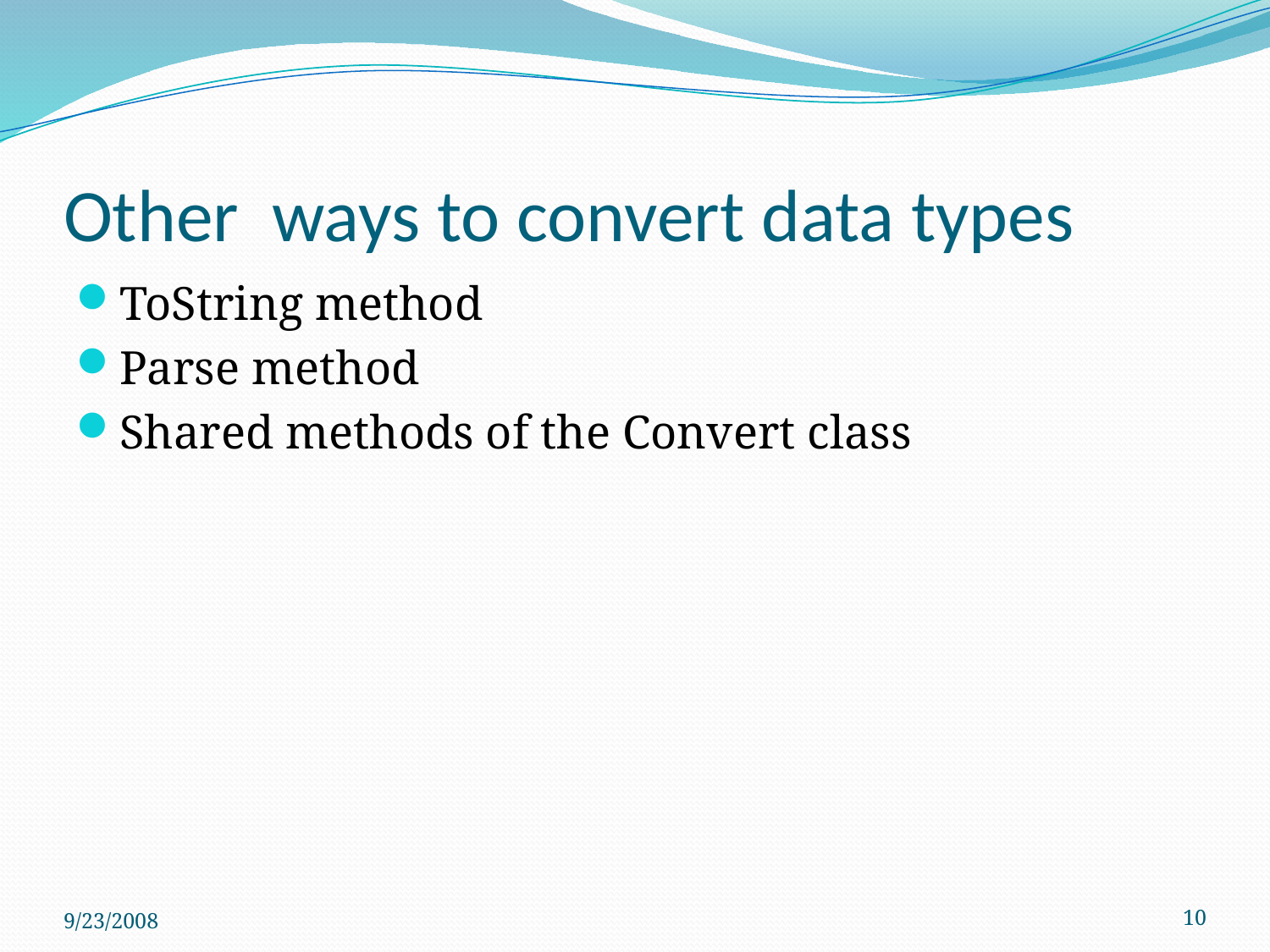

# Other  ways to convert data types
ToString method
Parse method
Shared methods of the Convert class
9/23/2008
10